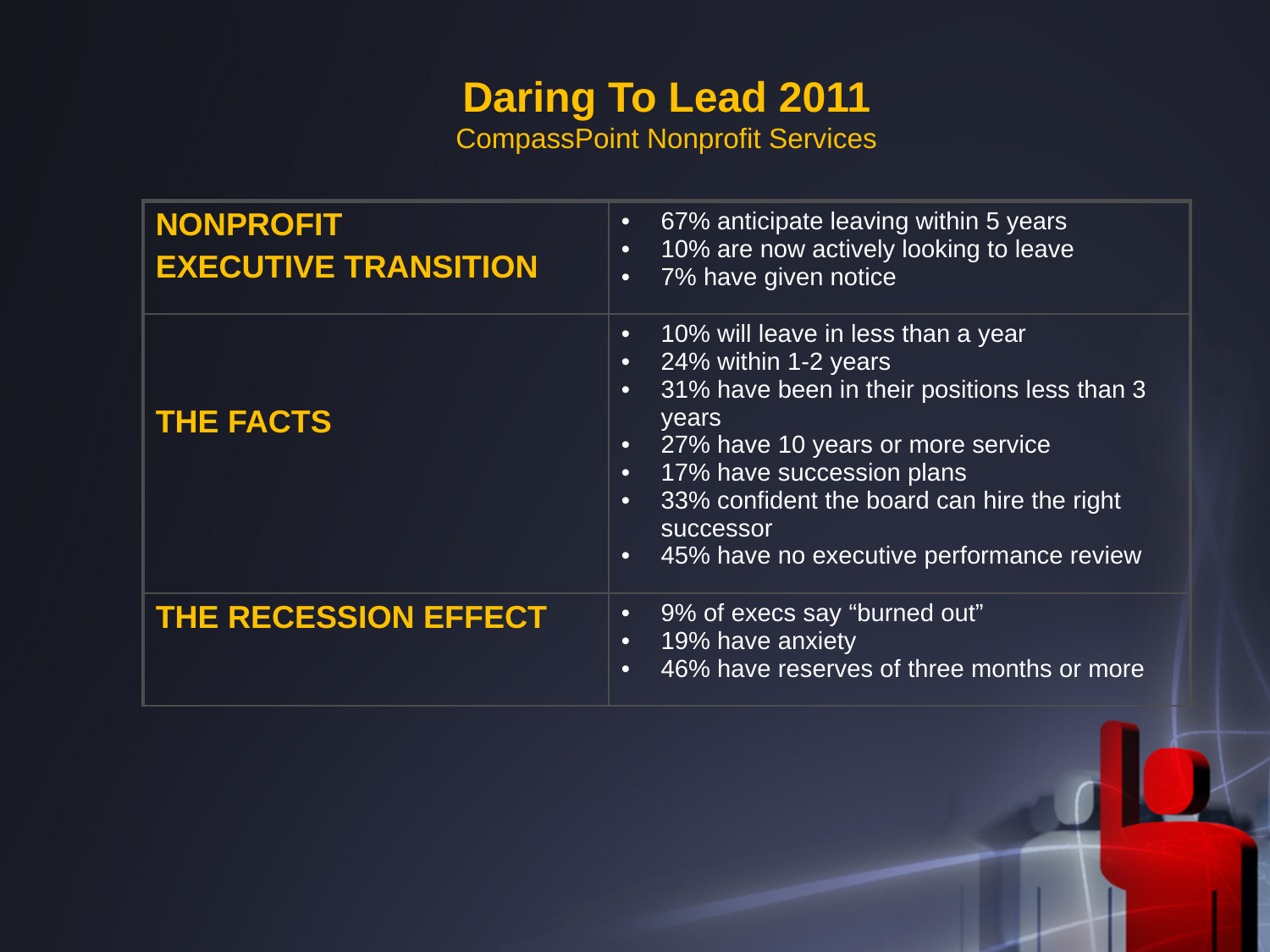

Daring To Lead 2011
CompassPoint Nonprofit Services
| NONPROFIT EXECUTIVE TRANSITION | 67% anticipate leaving within 5 years 10% are now actively looking to leave 7% have given notice |
| --- | --- |
| THE FACTS | 10% will leave in less than a year 24% within 1-2 years 31% have been in their positions less than 3 years 27% have 10 years or more service 17% have succession plans 33% confident the board can hire the right successor 45% have no executive performance review |
| THE RECESSION EFFECT | 9% of execs say “burned out” 19% have anxiety 46% have reserves of three months or more |